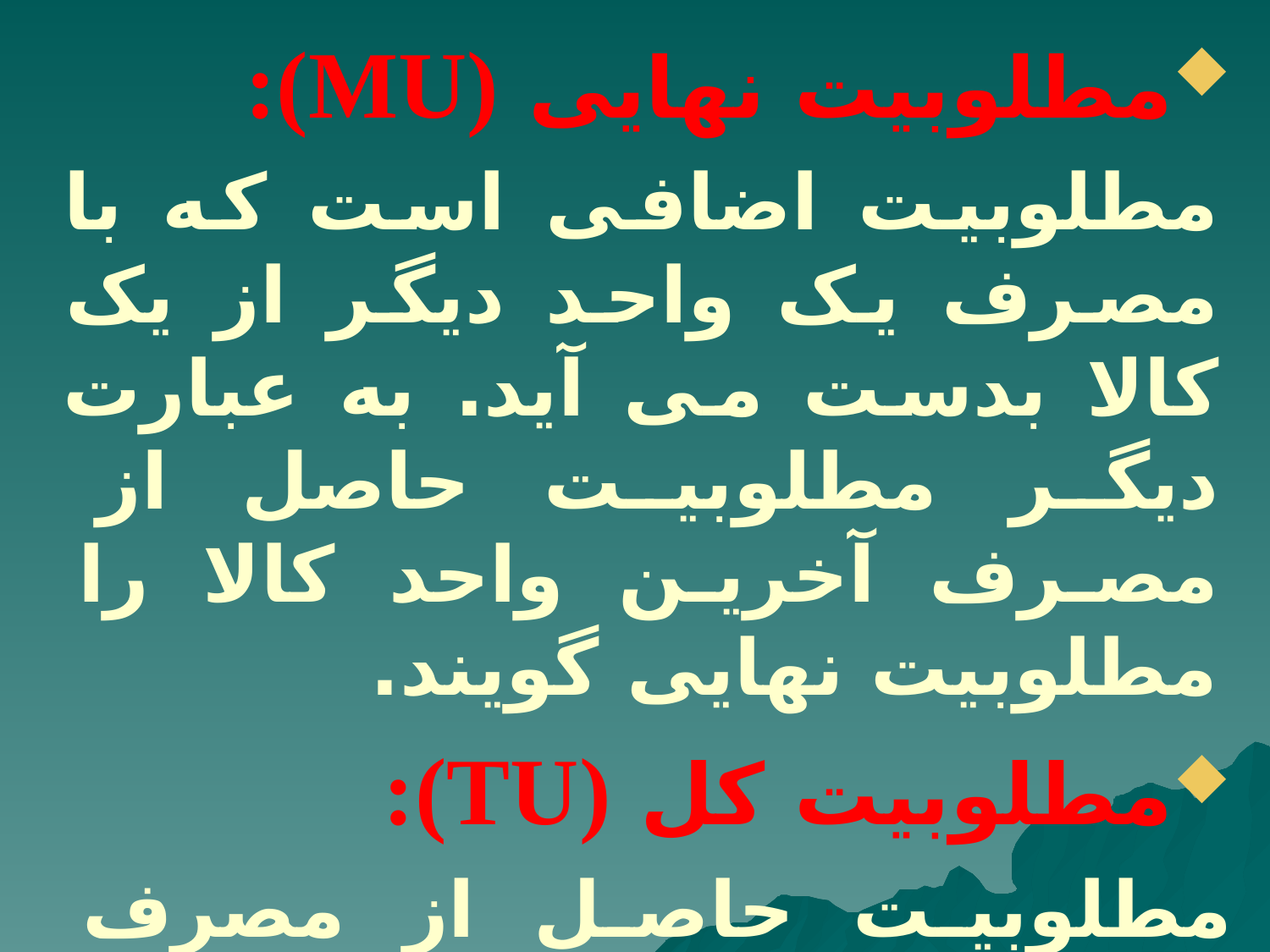

مطلوبیت نهایی (MU):
مطلوبیت اضافی است که با مصرف یک واحد دیگر از یک کالا بدست می آید. به عبارت دیگر مطلوبیت حاصل از مصرف آخرین واحد کالا را مطلوبیت نهایی گویند.
مطلوبیت کل (TU):
مطلوبیت حاصل از مصرف تمام واحدهای یک کالا را گویند.